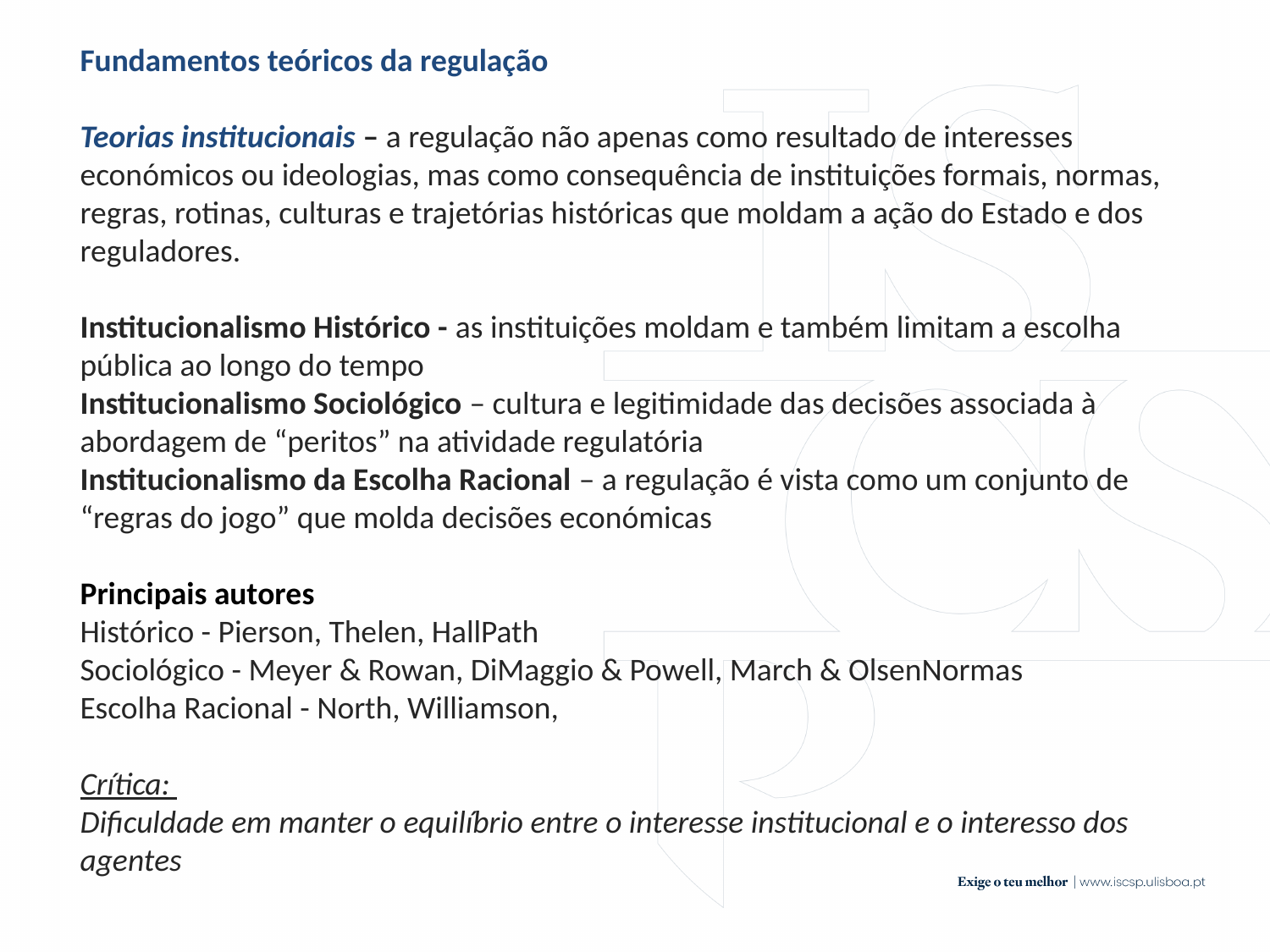

Fundamentos teóricos da regulação

Teorias institucionais – a regulação não apenas como resultado de interesses económicos ou ideologias, mas como consequência de instituições formais, normas, regras, rotinas, culturas e trajetórias históricas que moldam a ação do Estado e dos reguladores.

Institucionalismo Histórico - as instituições moldam e também limitam a escolha pública ao longo do tempo
Institucionalismo Sociológico – cultura e legitimidade das decisões associada à abordagem de “peritos” na atividade regulatória
Institucionalismo da Escolha Racional – a regulação é vista como um conjunto de “regras do jogo” que molda decisões económicas

Principais autores
Histórico - Pierson, Thelen, HallPath
Sociológico - Meyer & Rowan, DiMaggio & Powell, March & OlsenNormas
Escolha Racional - North, Williamson,

Crítica:
Dificuldade em manter o equilíbrio entre o interesse institucional e o interesso dos agentes